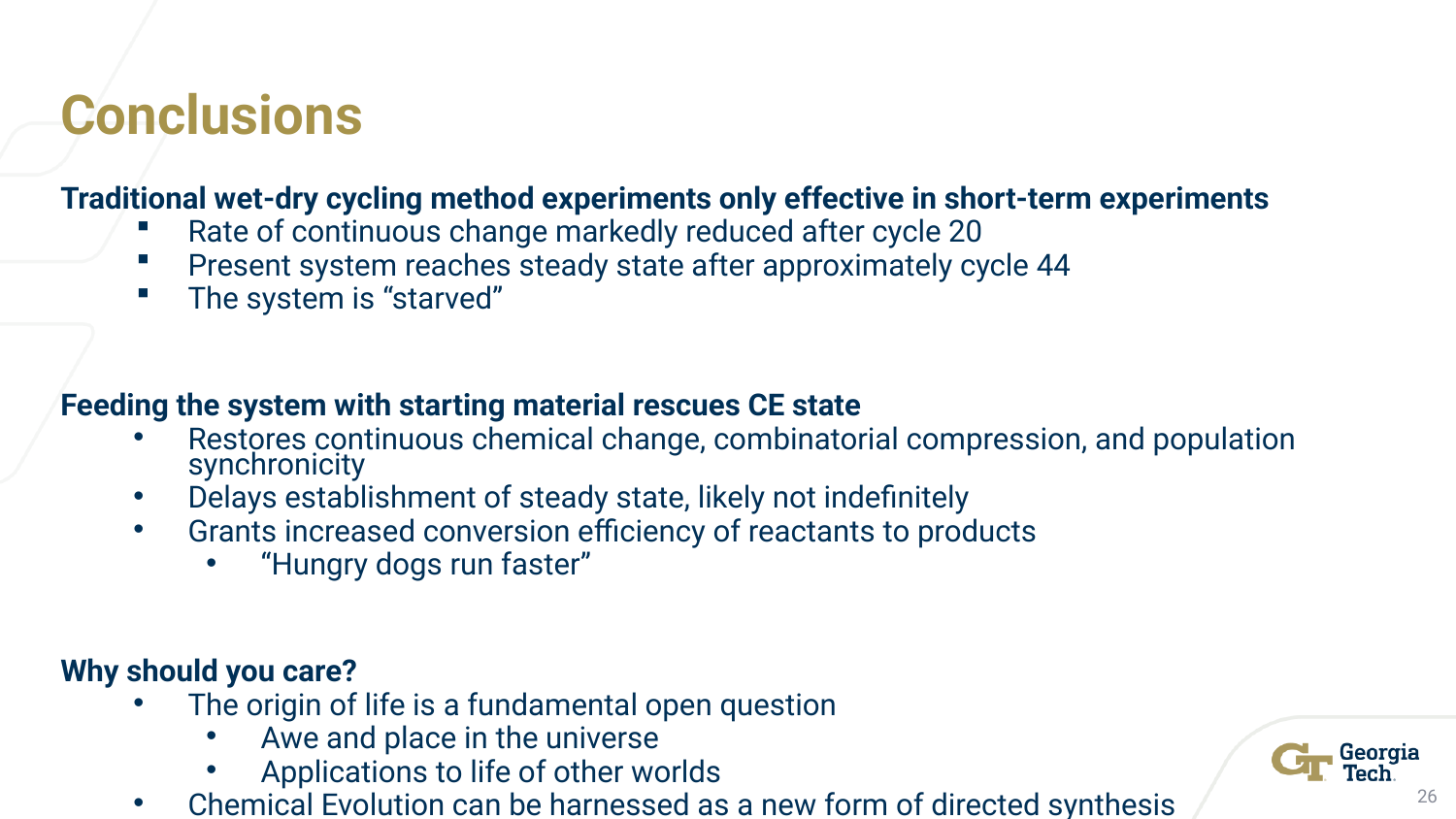

# Conclusions
Traditional wet-dry cycling method experiments only effective in short-term experiments
Rate of continuous change markedly reduced after cycle 20
Present system reaches steady state after approximately cycle 44
The system is “starved”

Feeding the system with starting material rescues CE state
Restores continuous chemical change, combinatorial compression, and population synchronicity
Delays establishment of steady state, likely not indefinitely
Grants increased conversion efficiency of reactants to products
“Hungry dogs run faster”

Why should you care?
The origin of life is a fundamental open question
Awe and place in the universe
Applications to life of other worlds
Chemical Evolution can be harnessed as a new form of directed synthesis

26